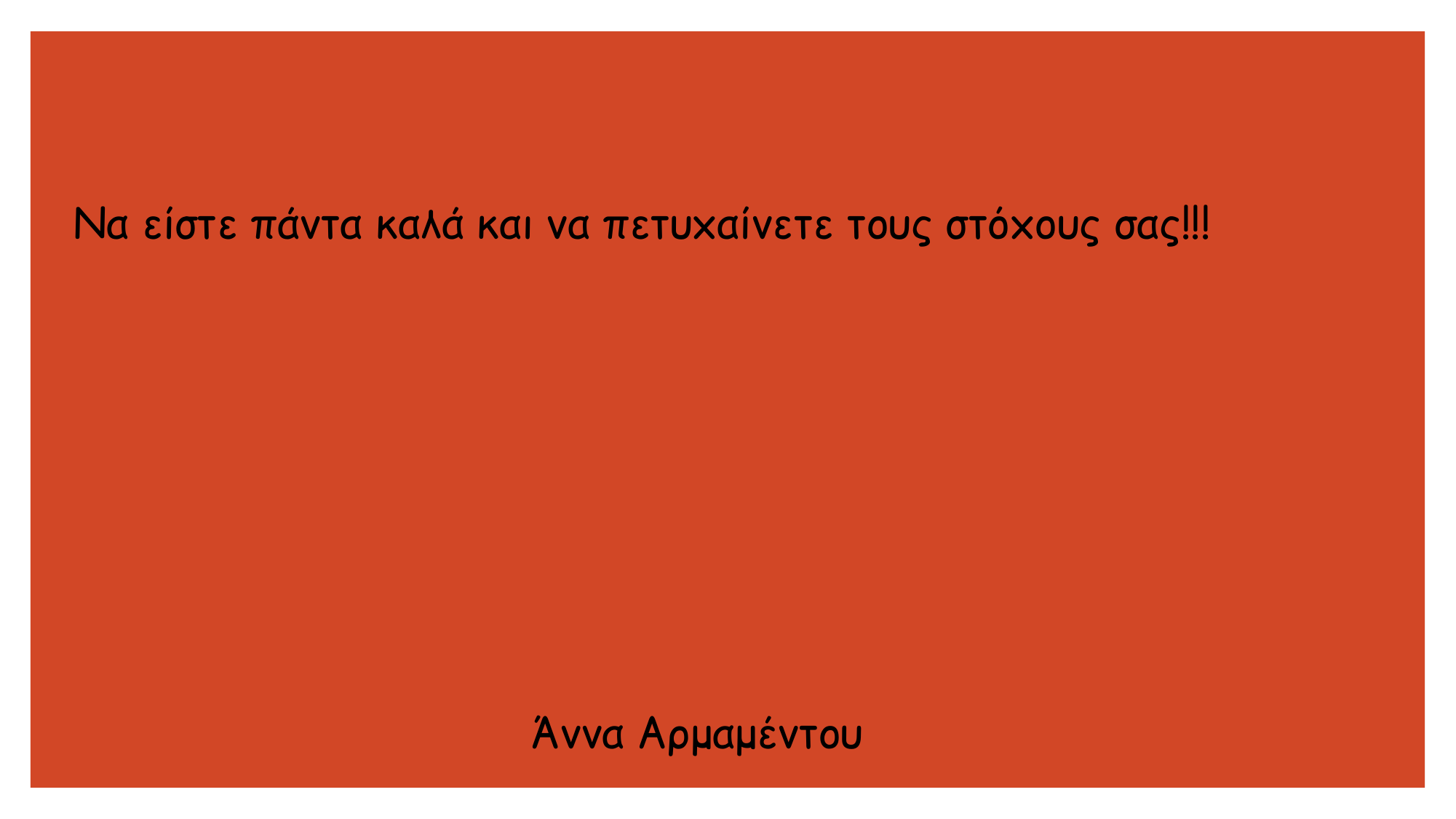

# Να είστε πάντα καλά και να πετυχαίνετε τους στόχους σας!!! Άννα Αρμαμέντου